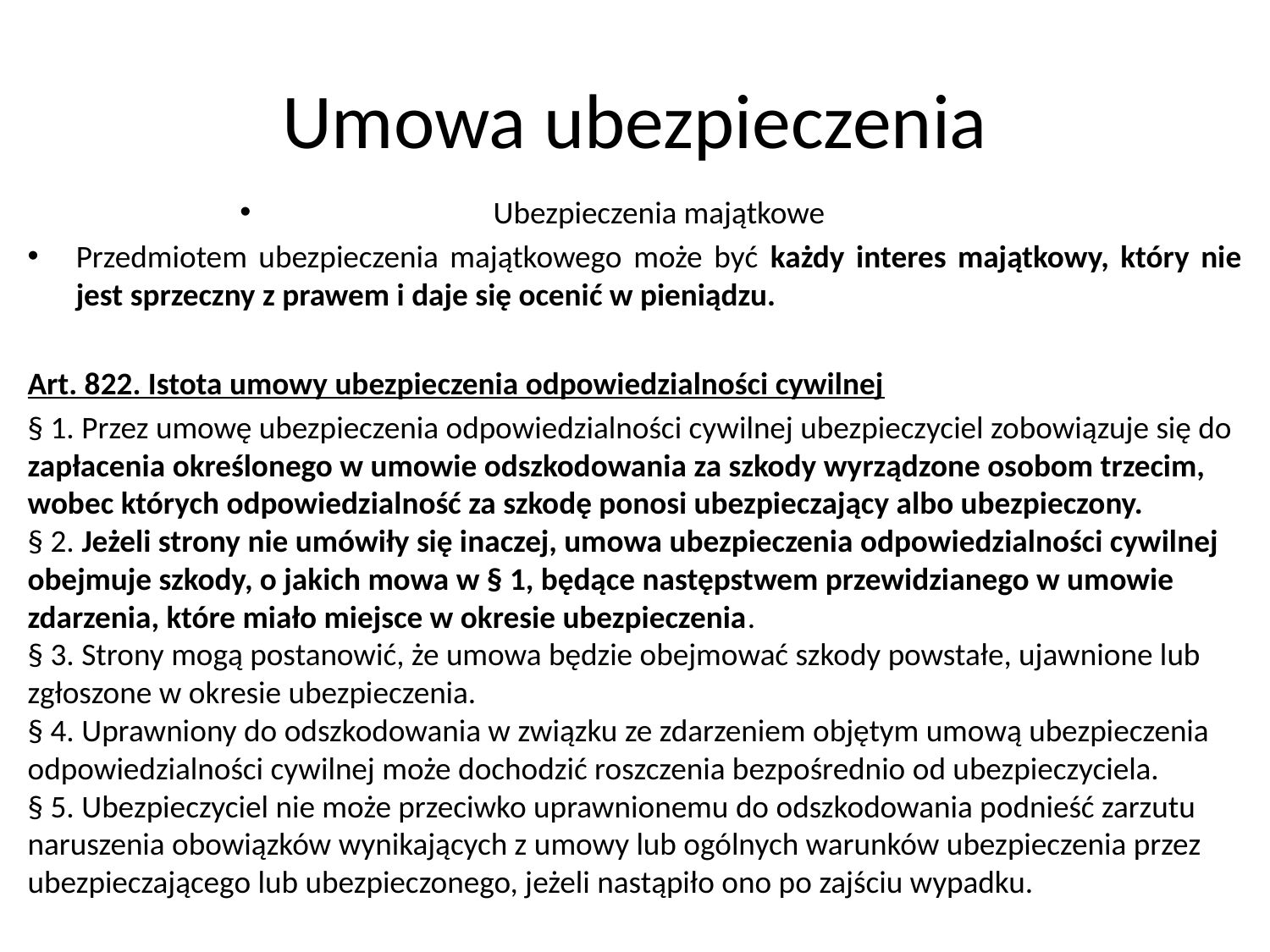

# Umowa ubezpieczenia
Ubezpieczenia majątkowe
Przedmiotem ubezpieczenia majątkowego może być każdy interes majątkowy, który nie jest sprzeczny z prawem i daje się ocenić w pieniądzu.

Art. 822. Istota umowy ubezpieczenia odpowiedzialności cywilnej
§ 1. Przez umowę ubezpieczenia odpowiedzialności cywilnej ubezpieczyciel zobowiązuje się do zapłacenia określonego w umowie odszkodowania za szkody wyrządzone osobom trzecim, wobec których odpowiedzialność za szkodę ponosi ubezpieczający albo ubezpieczony.
§ 2. Jeżeli strony nie umówiły się inaczej, umowa ubezpieczenia odpowiedzialności cywilnej obejmuje szkody, o jakich mowa w § 1, będące następstwem przewidzianego w umowie zdarzenia, które miało miejsce w okresie ubezpieczenia.
§ 3. Strony mogą postanowić, że umowa będzie obejmować szkody powstałe, ujawnione lub zgłoszone w okresie ubezpieczenia.
§ 4. Uprawniony do odszkodowania w związku ze zdarzeniem objętym umową ubezpieczenia odpowiedzialności cywilnej może dochodzić roszczenia bezpośrednio od ubezpieczyciela.
§ 5. Ubezpieczyciel nie może przeciwko uprawnionemu do odszkodowania podnieść zarzutu naruszenia obowiązków wynikających z umowy lub ogólnych warunków ubezpieczenia przez ubezpieczającego lub ubezpieczonego, jeżeli nastąpiło ono po zajściu wypadku.